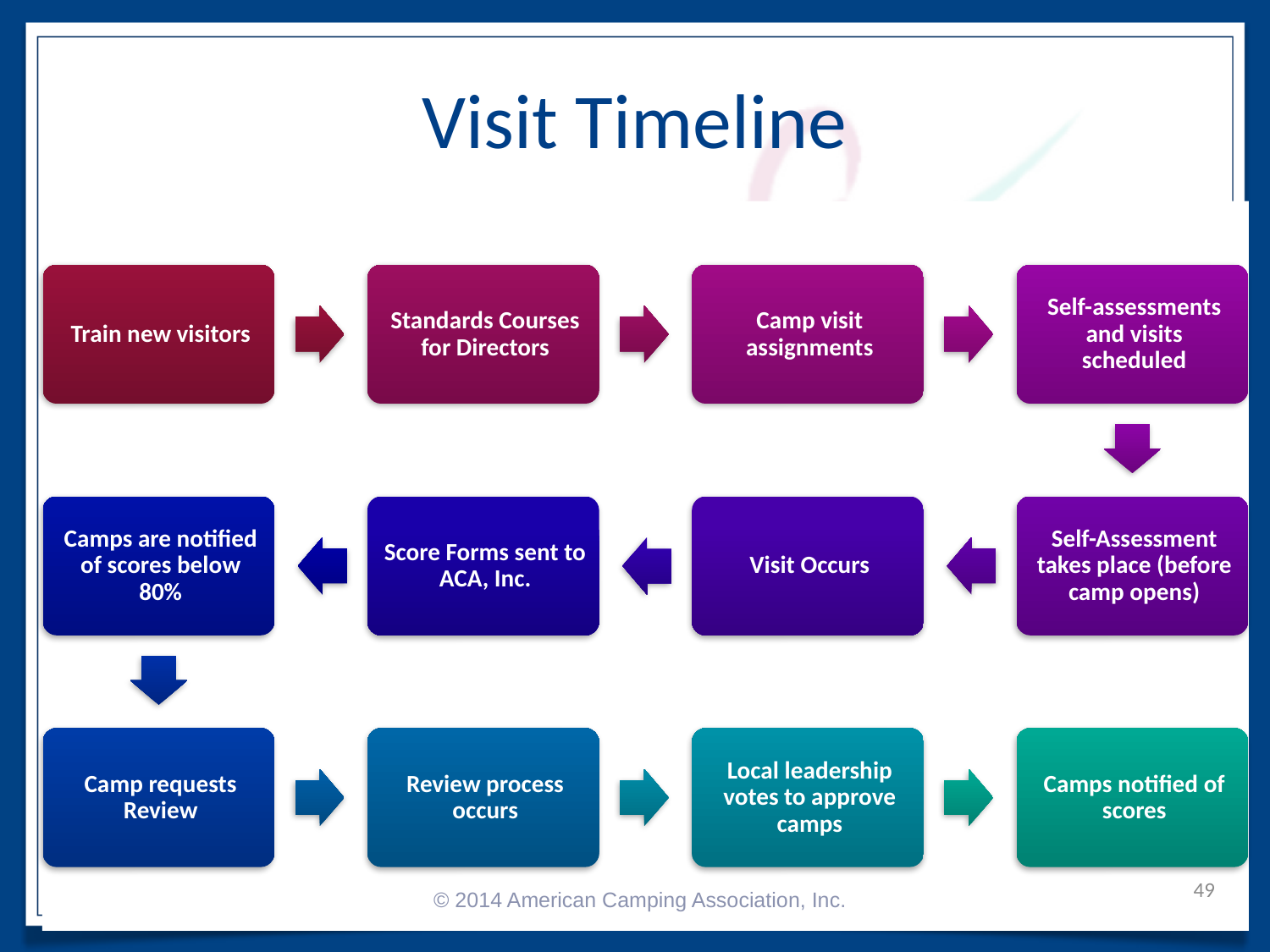

# Visit Timeline
Train new visitors

Standards Courses for Directors

Camp visit assignments

Self-assessments and visits scheduled

Self-Assessment takes place (before camp opens)

Visit Occurs

Score Forms sent to ACA, Inc.

Camps are notified of scores below 80%

Camp requests Review

Review process occurs

Local leadership votes to approve camps

Camps notified of scores
49
© 2014 American Camping Association, Inc.